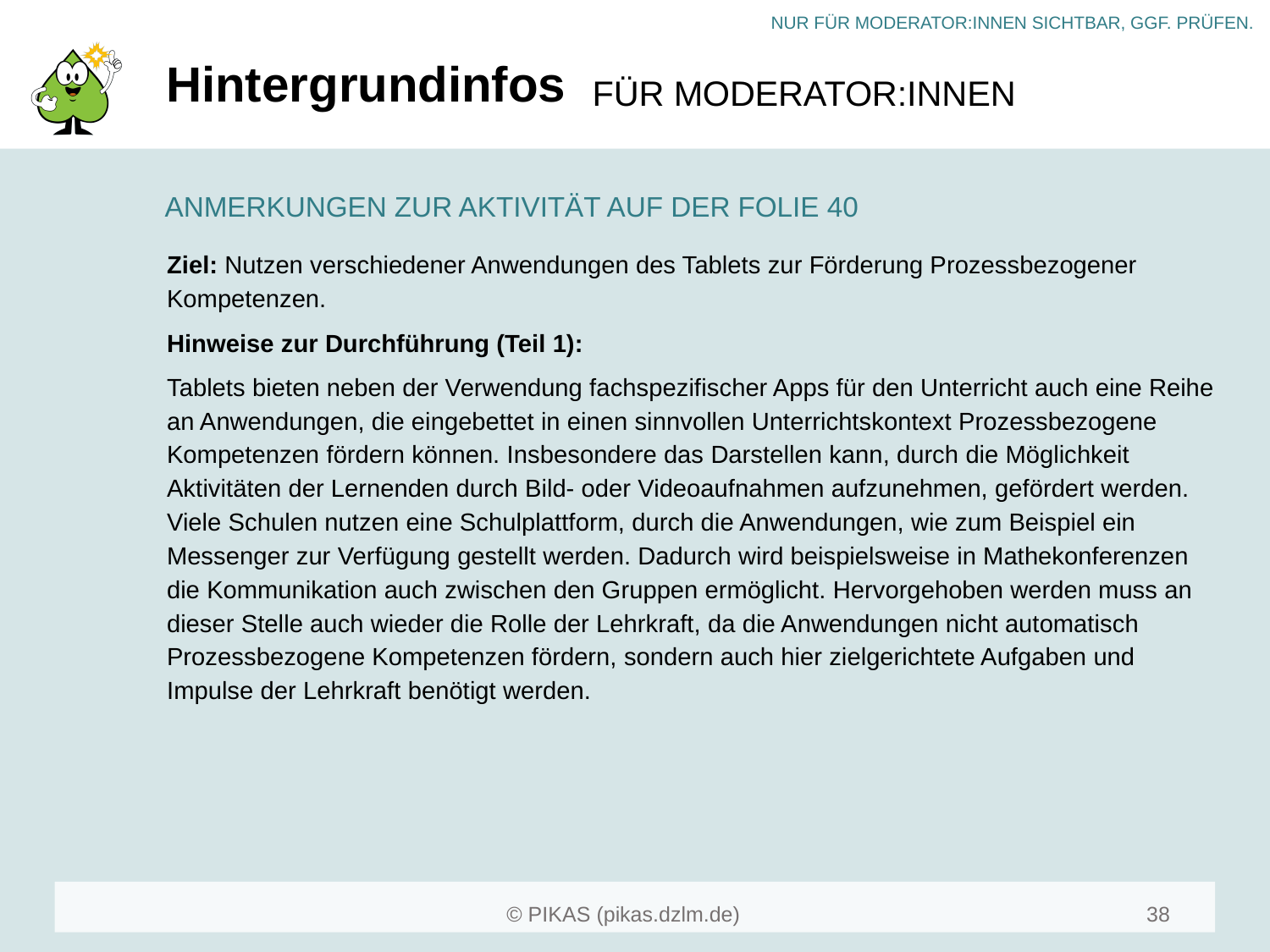

# Hintergrundinfos
ANMERKUNGEN ZUR AKTIVITÄT AUF DER FOLIE 40
Ziel: Nutzen verschiedener Anwendungen des Tablets zur Förderung Prozessbezogener Kompetenzen.
Hinweise zur Durchführung (Teil 1):
Tablets bieten neben der Verwendung fachspezifischer Apps für den Unterricht auch eine Reihe an Anwendungen, die eingebettet in einen sinnvollen Unterrichtskontext Prozessbezogene Kompetenzen fördern können. Insbesondere das Darstellen kann, durch die Möglichkeit Aktivitäten der Lernenden durch Bild- oder Videoaufnahmen aufzunehmen, gefördert werden. Viele Schulen nutzen eine Schulplattform, durch die Anwendungen, wie zum Beispiel ein Messenger zur Verfügung gestellt werden. Dadurch wird beispielsweise in Mathekonferenzen die Kommunikation auch zwischen den Gruppen ermöglicht. Hervorgehoben werden muss an dieser Stelle auch wieder die Rolle der Lehrkraft, da die Anwendungen nicht automatisch Prozessbezogene Kompetenzen fördern, sondern auch hier zielgerichtete Aufgaben und Impulse der Lehrkraft benötigt werden.

38